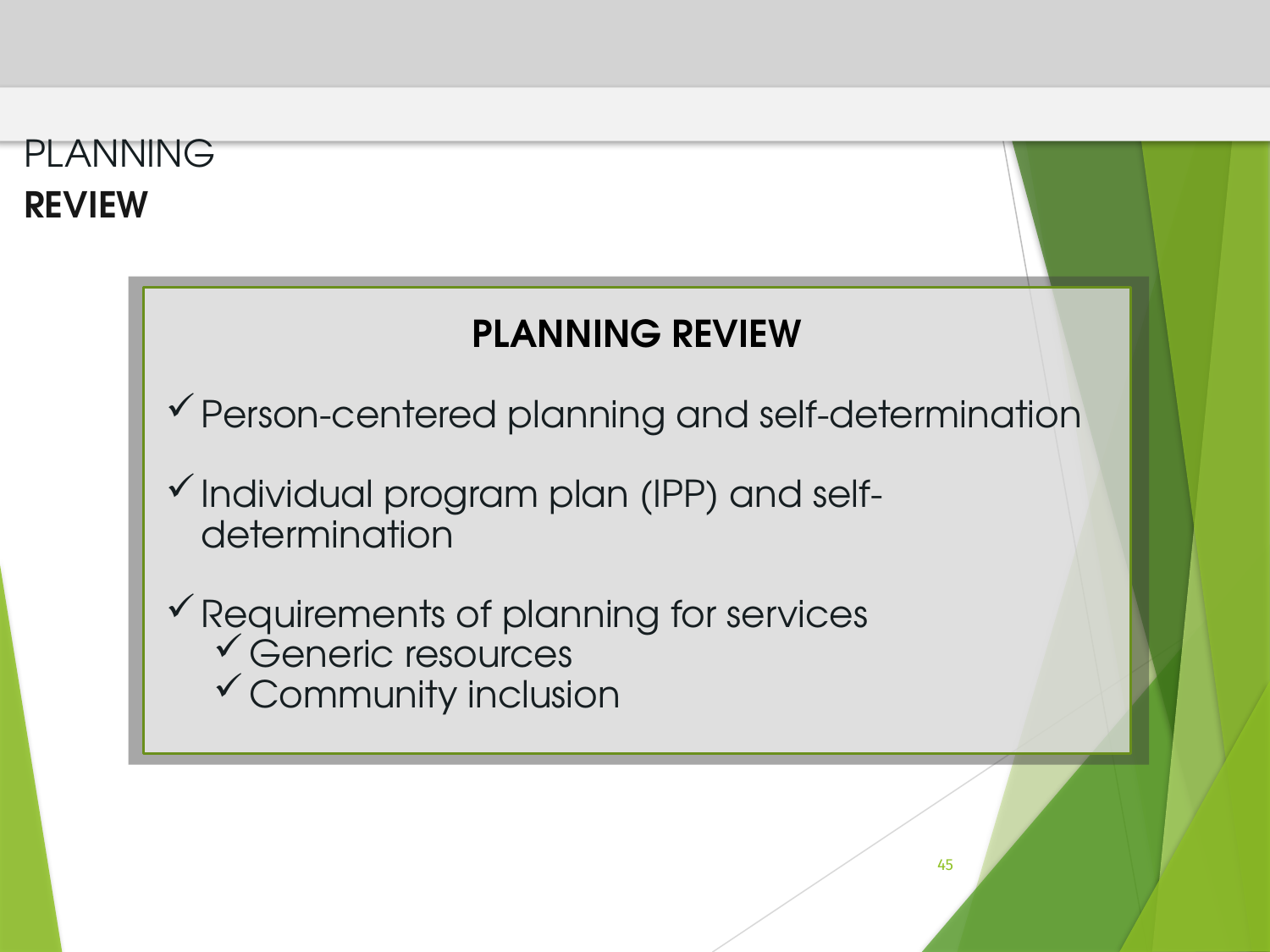

PLANNING
REVIEW

PLANNING REVIEW

Person-centered planning and self-determination

Individual program plan (IPP) and self-determination

Requirements of planning for services
Generic resources
Community inclusion
45